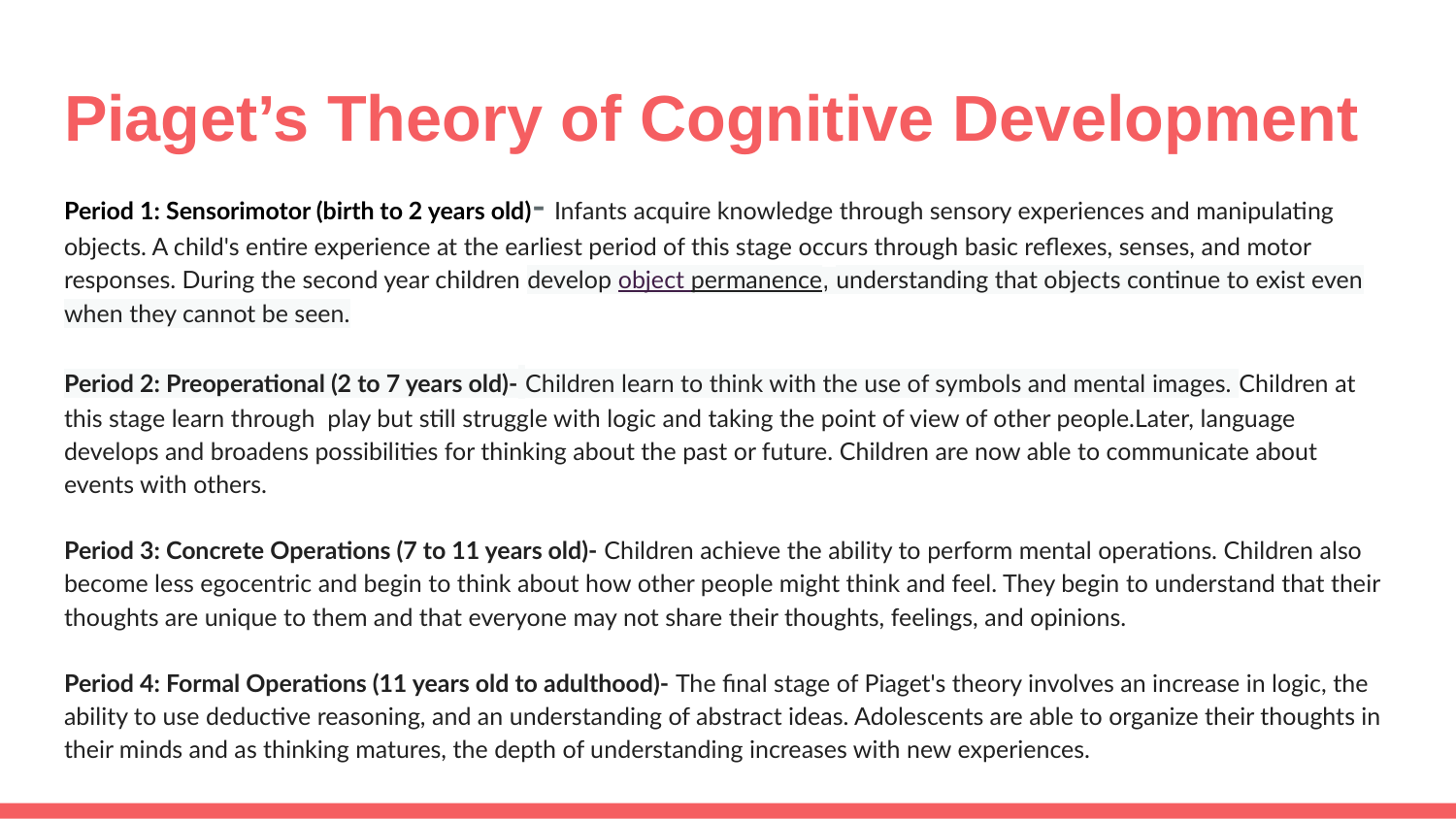

# Piaget’s Theory of Cognitive Development
Period 1: Sensorimotor (birth to 2 years old)- Infants acquire knowledge through sensory experiences and manipulating objects. A child's entire experience at the earliest period of this stage occurs through basic reflexes, senses, and motor responses. During the second year children develop object permanence, understanding that objects continue to exist even when they cannot be seen.
Period 2: Preoperational (2 to 7 years old)- Children learn to think with the use of symbols and mental images. Children at this stage learn through  play but still struggle with logic and taking the point of view of other people.Later, language develops and broadens possibilities for thinking about the past or future. Children are now able to communicate about events with others.
Period 3: Concrete Operations (7 to 11 years old)- Children achieve the ability to perform mental operations. Children also become less egocentric and begin to think about how other people might think and feel. They begin to understand that their thoughts are unique to them and that everyone may not share their thoughts, feelings, and opinions.
Period 4: Formal Operations (11 years old to adulthood)- The final stage of Piaget's theory involves an increase in logic, the ability to use deductive reasoning, and an understanding of abstract ideas. Adolescents are able to organize their thoughts in their minds and as thinking matures, the depth of understanding increases with new experiences.